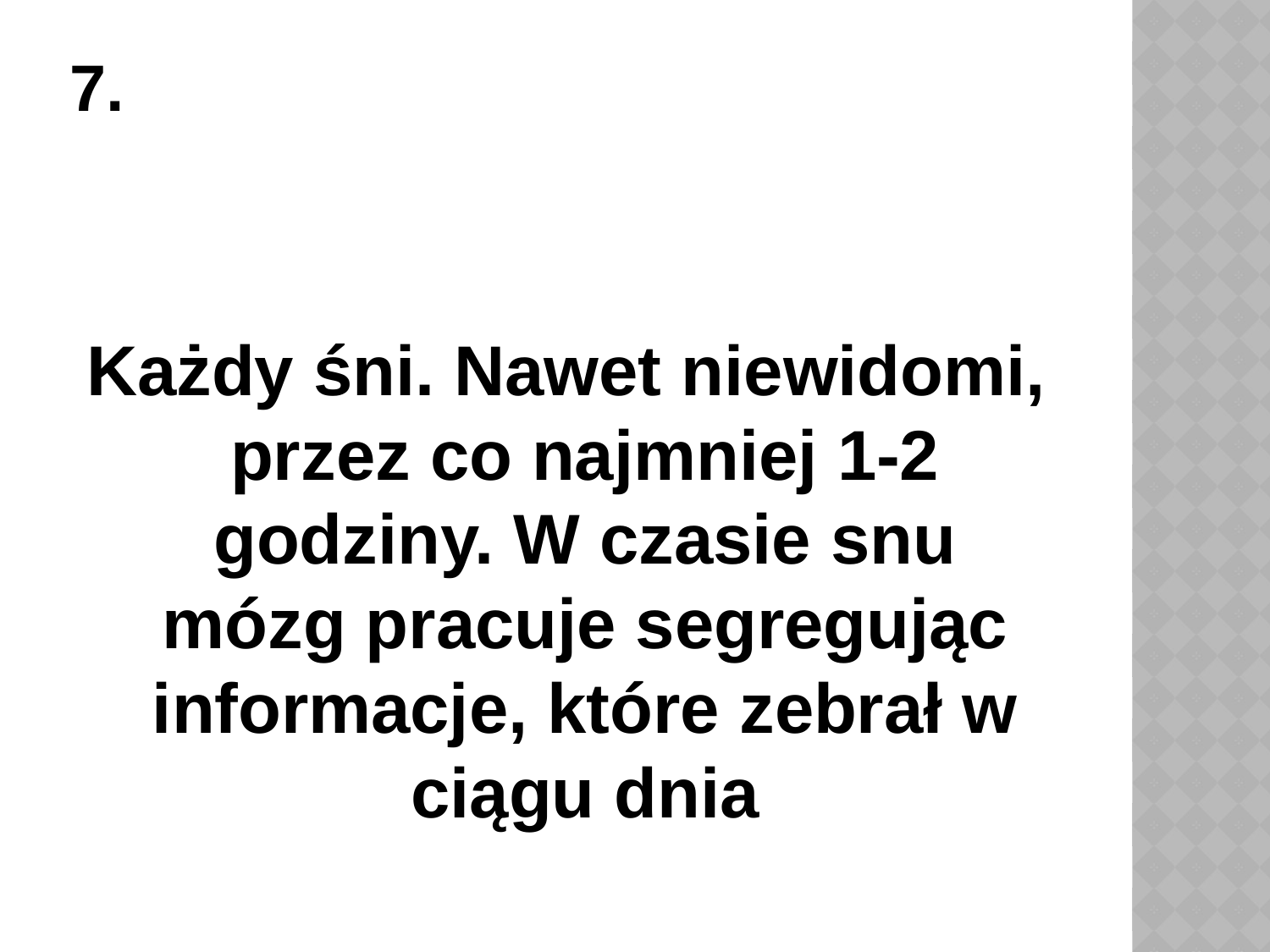

# 7.

Każdy śni. Nawet niewidomi, przez co najmniej 1-2 godziny. W czasie snu mózg pracuje segregując informacje, które zebrał w ciągu dnia